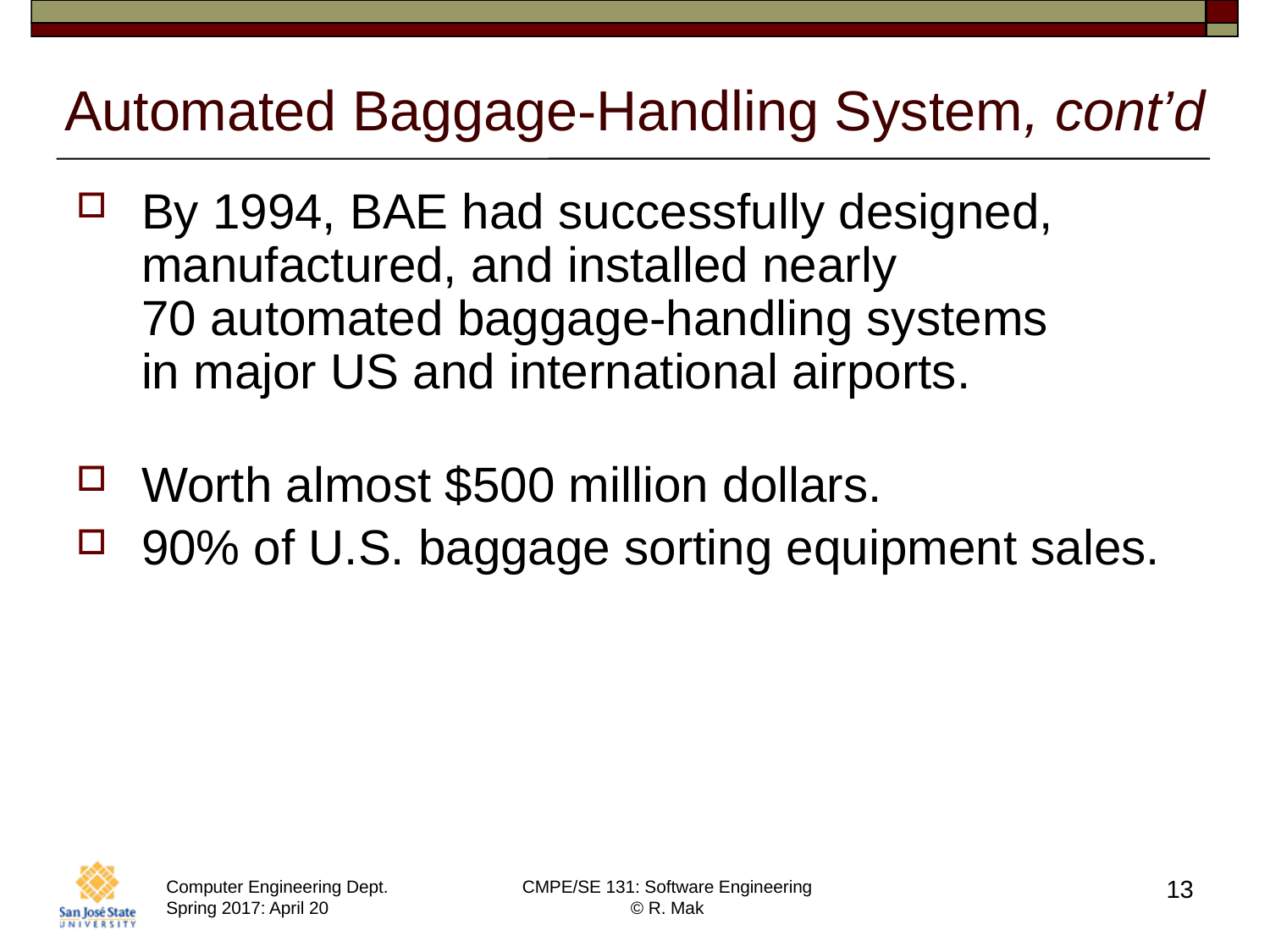

# Automated Baggage-Handling System, cont’d
By 1994, BAE had successfully designed, manufactured, and installed nearly
70 automated baggage-handling systems
in major US and international airports.

Worth almost $500 million dollars.
90% of U.S. baggage sorting equipment sales.
13